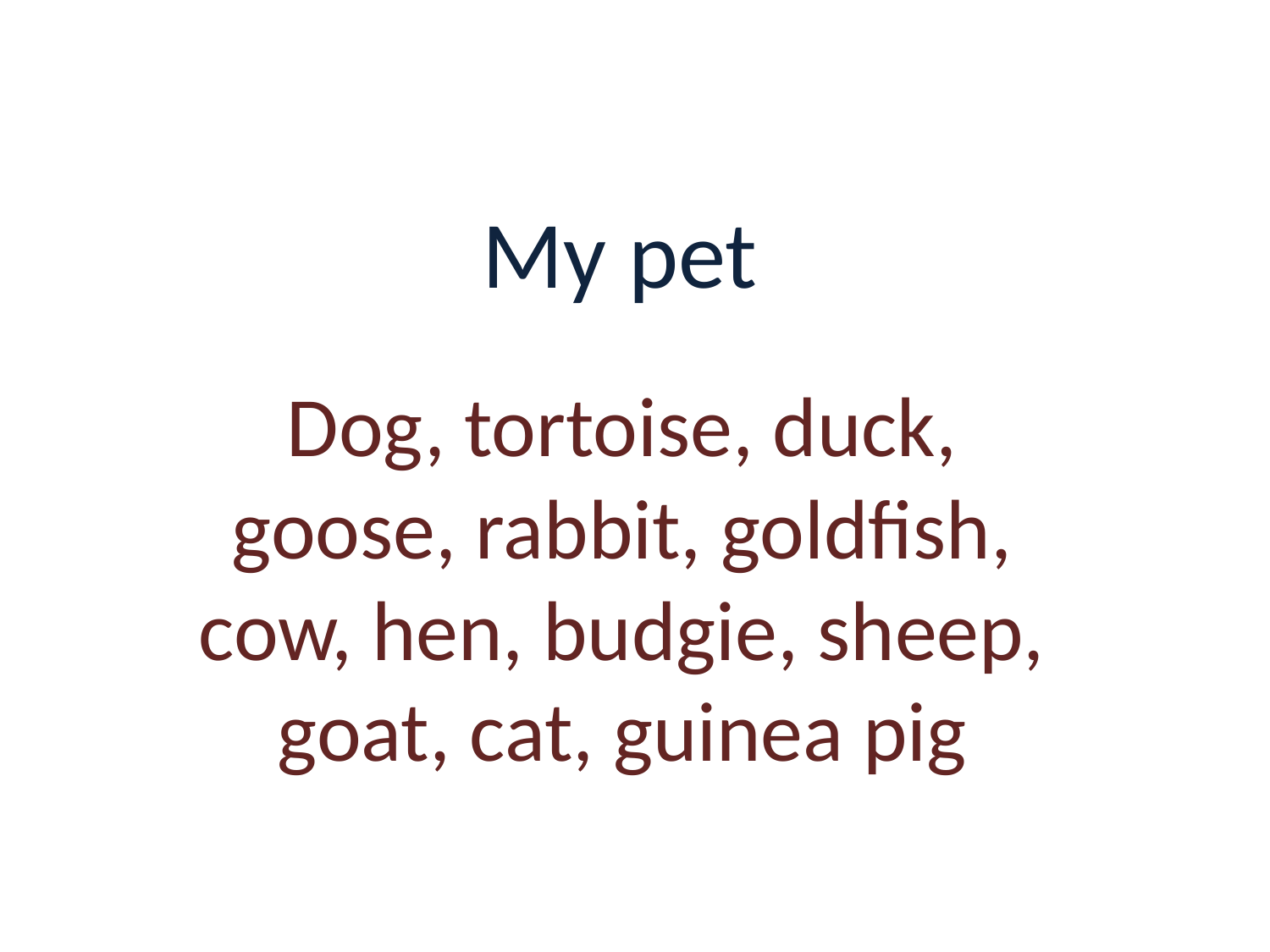

# My pet
Dog, tortoise, duck, goose, rabbit, goldfish, cow, hen, budgie, sheep, goat, cat, guinea pig